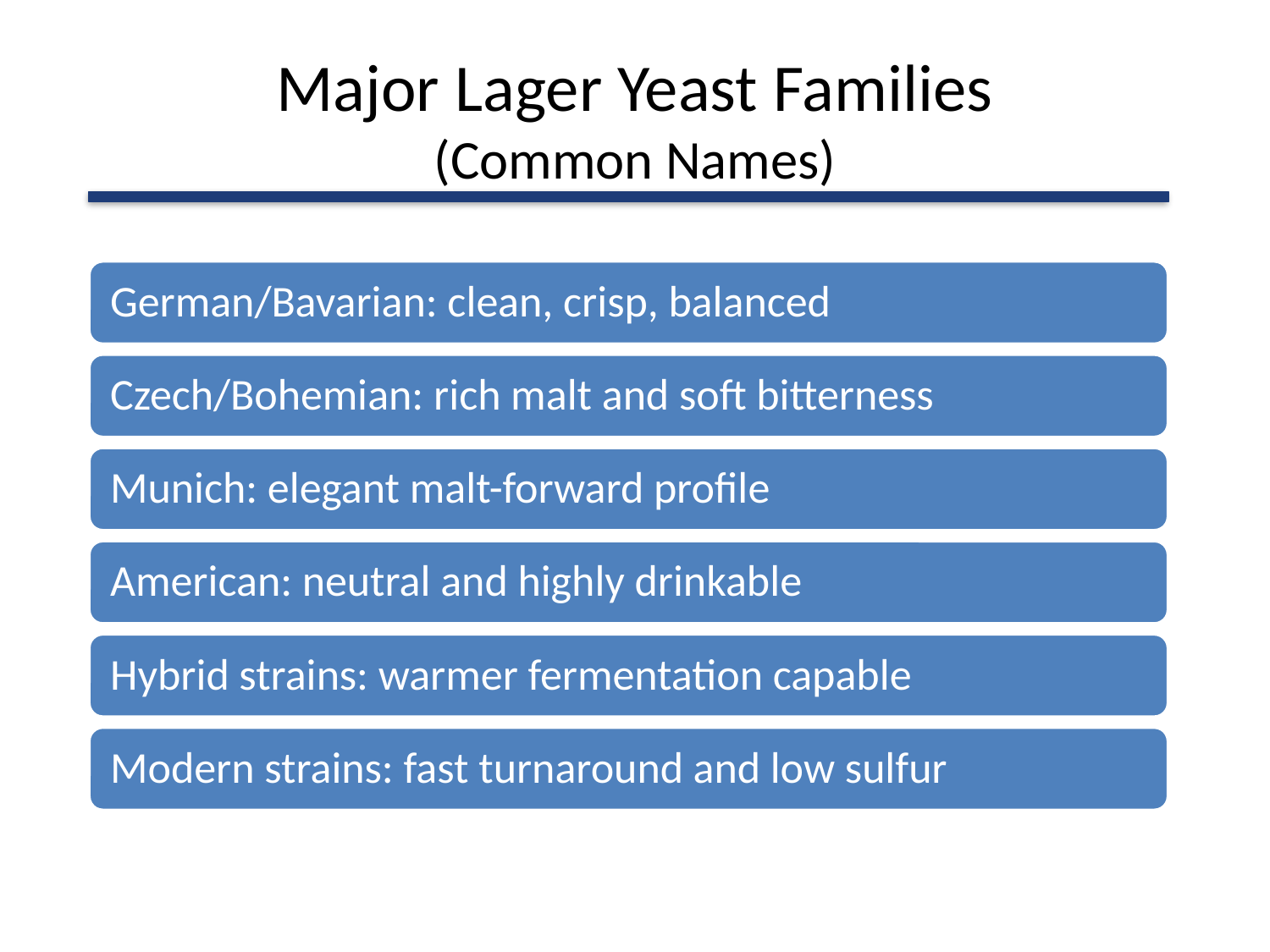

# Major Lager Yeast Families (Common Names)

German/Bavarian: clean, crisp, balanced
Czech/Bohemian: rich malt and soft bitterness
Munich: elegant malt-forward profile
American: neutral and highly drinkable
Hybrid strains: warmer fermentation capable
Modern strains: fast turnaround and low sulfur